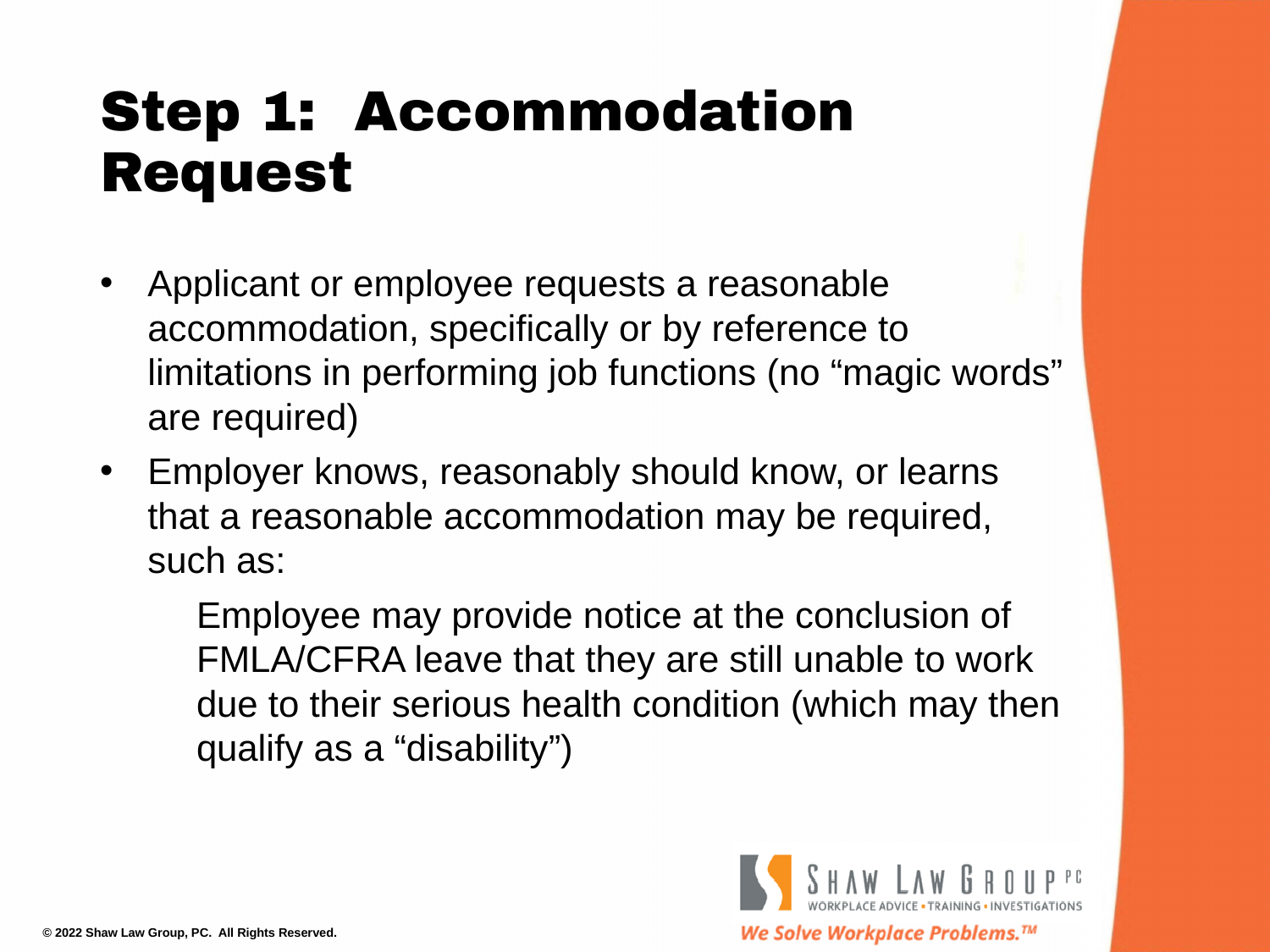

# Step 1:  Accommodation Request
Applicant or employee requests a reasonable accommodation, specifically or by reference to limitations in performing job functions (no “magic words” are required)
Employer knows, reasonably should know, or learns that a reasonable accommodation may be required, such as:
Employee may provide notice at the conclusion of FMLA/CFRA leave that they are still unable to work due to their serious health condition (which may then qualify as a “disability”)